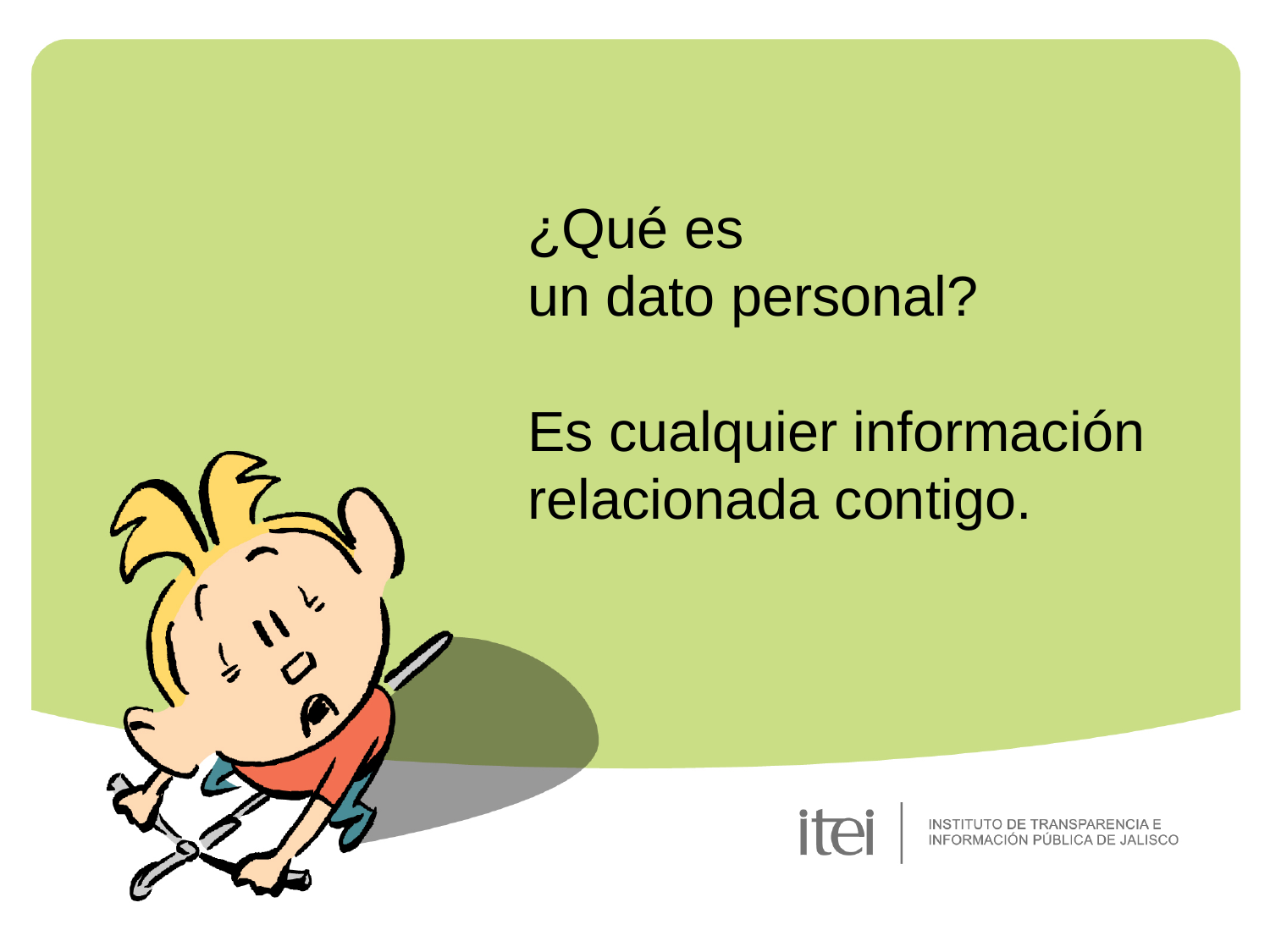

¿Qué es
un dato personal?

Es cualquier información
relacionada contigo.